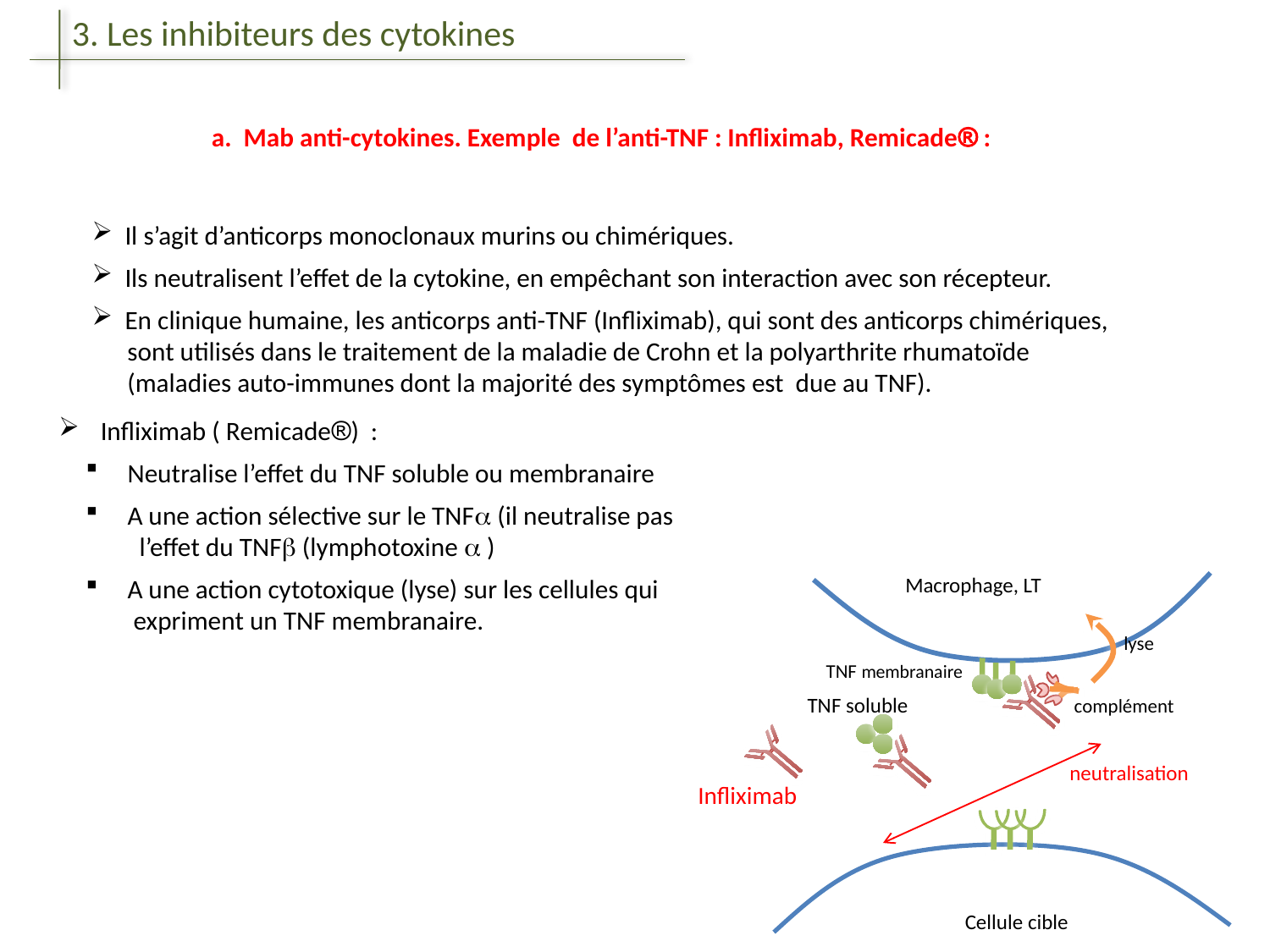

3. Les inhibiteurs des cytokines
   a.  Mab anti-cytokines. Exemple  de l’anti-TNF : Infliximab, Remicade® :
  Il s’agit d’anticorps monoclonaux murins ou chimériques.

  Ils neutralisent l’effet de la cytokine, en empêchant son interaction avec son récepteur.

  En clinique humaine, les anticorps anti-TNF (Infliximab), qui sont des anticorps chimériques,
      sont utilisés dans le traitement de la maladie de Crohn et la polyarthrite rhumatoïde
      (maladies auto-immunes dont la majorité des symptômes est  due au TNF).
  Infliximab ( Remicade®)  :

  Neutralise l’effet du TNF soluble ou membranaire

  A une action sélective sur le TNFα (il neutralise pas
    l’effet du TNFβ (lymphotoxine α )

  A une action cytotoxique (lyse) sur les cellules qui
   expriment un TNF membranaire.
Macrophage, LT

lyse
TNF membranaire

TNF soluble
complément

neutralisation
Infliximab

Cellule cible